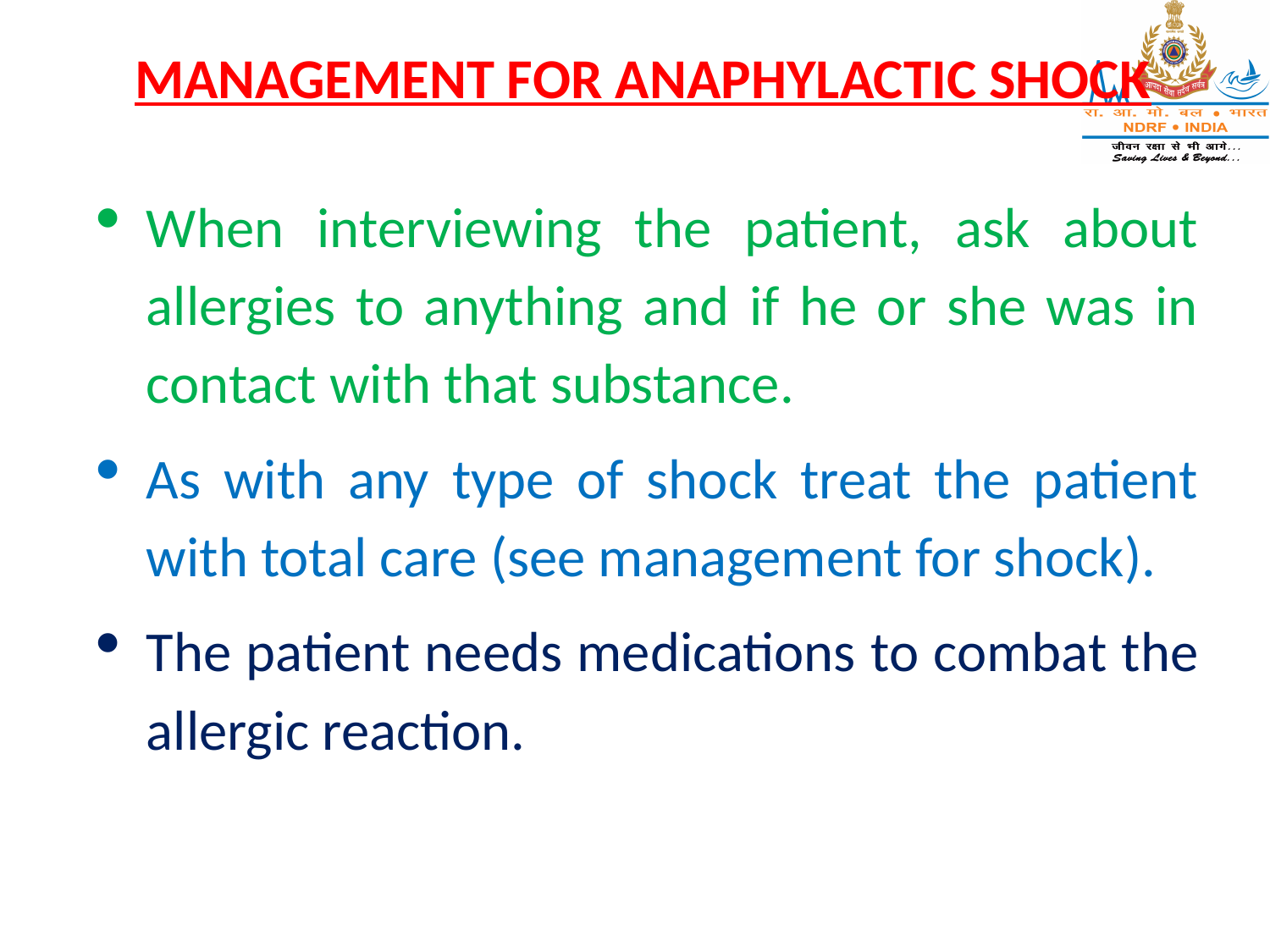

MANAGEMENT FOR ANAPHYLACTIC SHOCK
When interviewing the patient, ask about allergies to anything and if he or she was in contact with that substance.
As with any type of shock treat the patient with total care (see management for shock).
The patient needs medications to combat the allergic reaction.